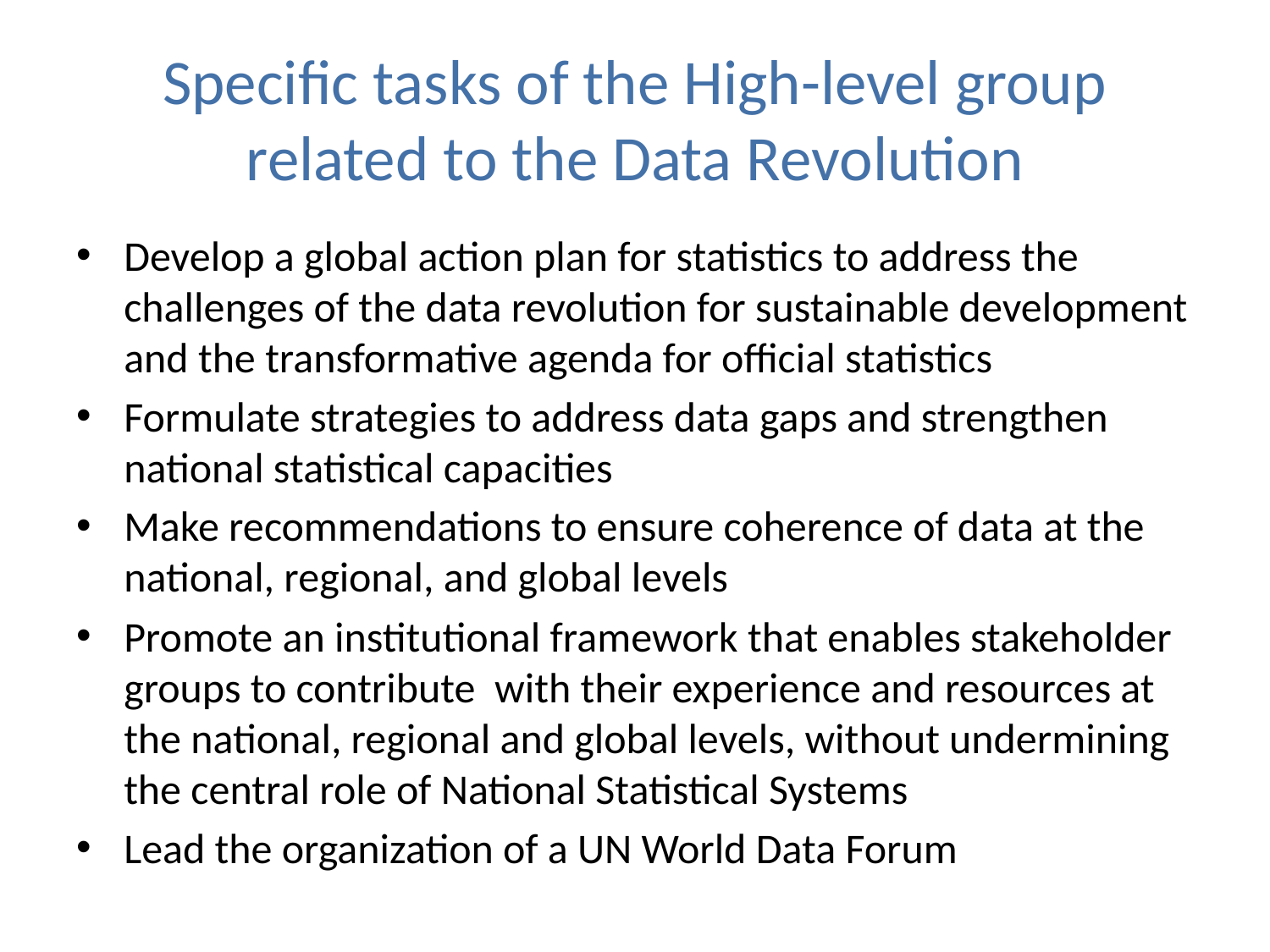

# Specific tasks of the High-level group related to the Data Revolution
Develop a global action plan for statistics to address the challenges of the data revolution for sustainable development and the transformative agenda for official statistics
Formulate strategies to address data gaps and strengthen national statistical capacities
Make recommendations to ensure coherence of data at the national, regional, and global levels
Promote an institutional framework that enables stakeholder groups to contribute  with their experience and resources at the national, regional and global levels, without undermining the central role of National Statistical Systems
Lead the organization of a UN World Data Forum